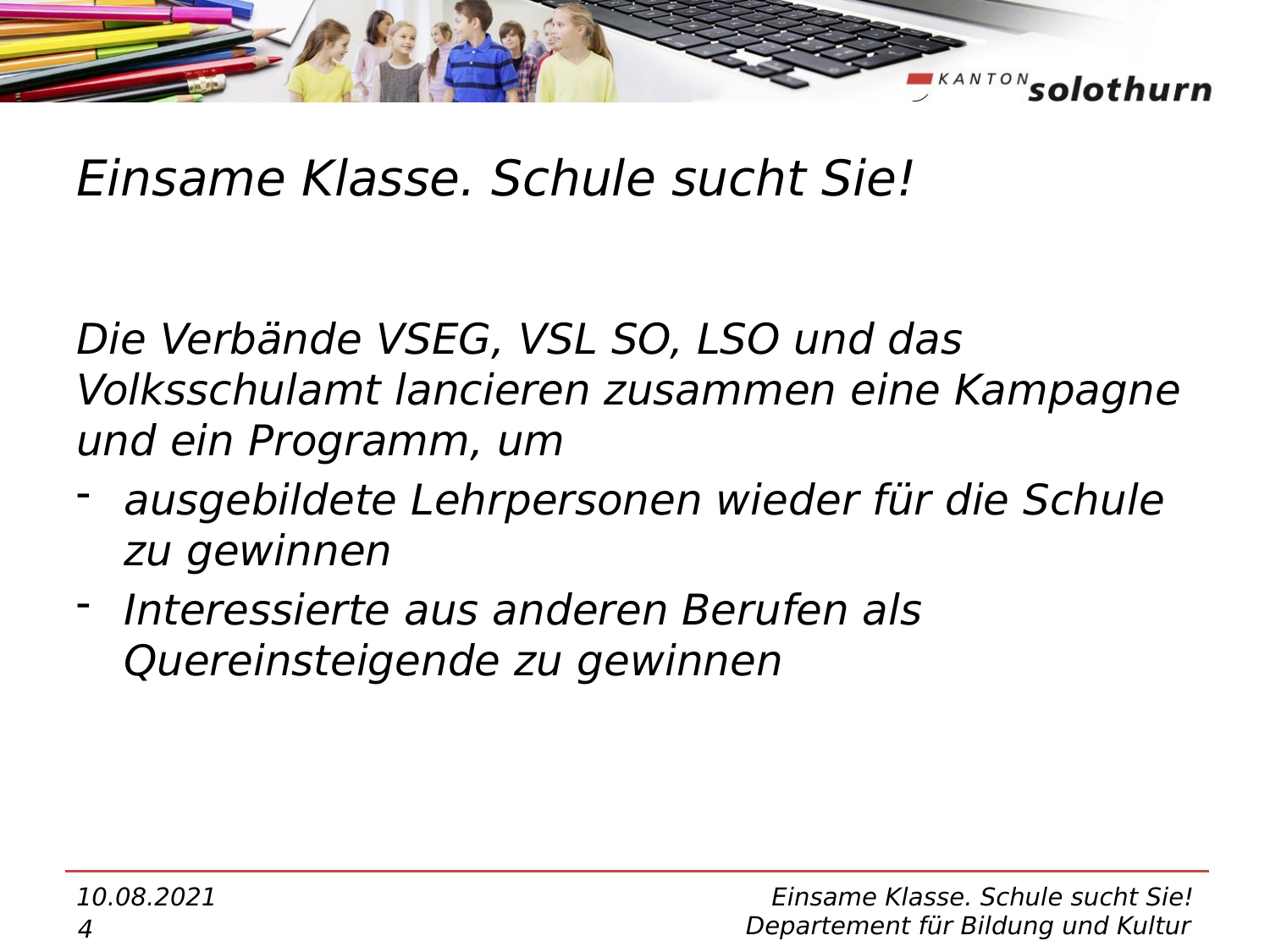

# Einsame Klasse. Schule sucht Sie!

Die Verbände VSEG, VSL SO, LSO und das Volksschulamt lancieren zusammen eine Kampagne und ein Programm, um
ausgebildete Lehrpersonen wieder für die Schule zu gewinnen
Interessierte aus anderen Berufen als Quereinsteigende zu gewinnen

10.08.2021
Einsame Klasse. Schule sucht Sie!
4